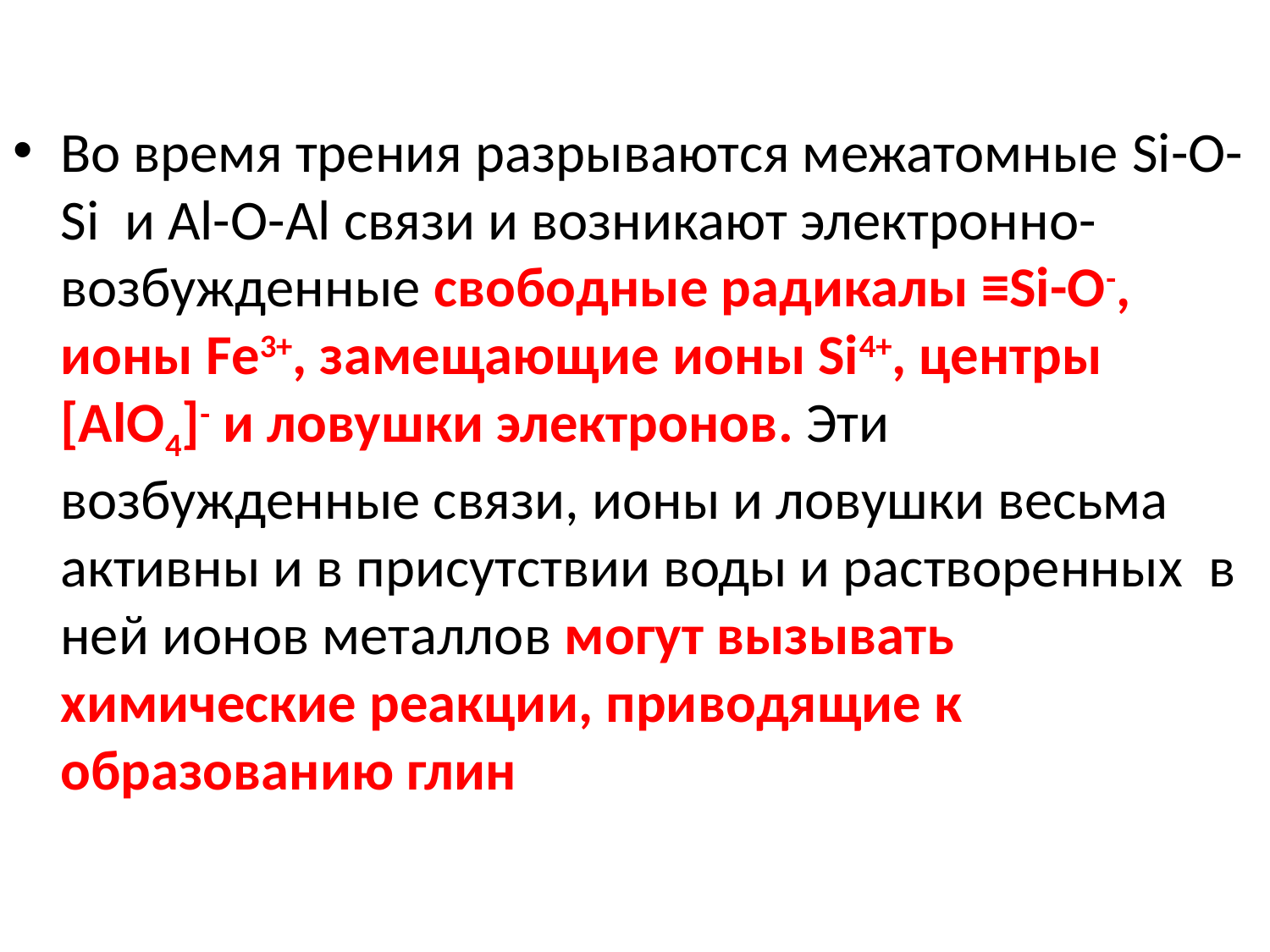

Во время трения разрываются межатомные Si-O-Si  и Al-O-Al связи и возникают электронно-возбужденные свободные радикалы ≡Si-O-, ионы Fe3+, замещающие ионы Si4+, центры [AlO4]- и ловушки электронов. Эти возбужденные связи, ионы и ловушки весьма активны и в присутствии воды и растворенных  в ней ионов металлов могут вызывать химические реакции, приводящие к образованию глин